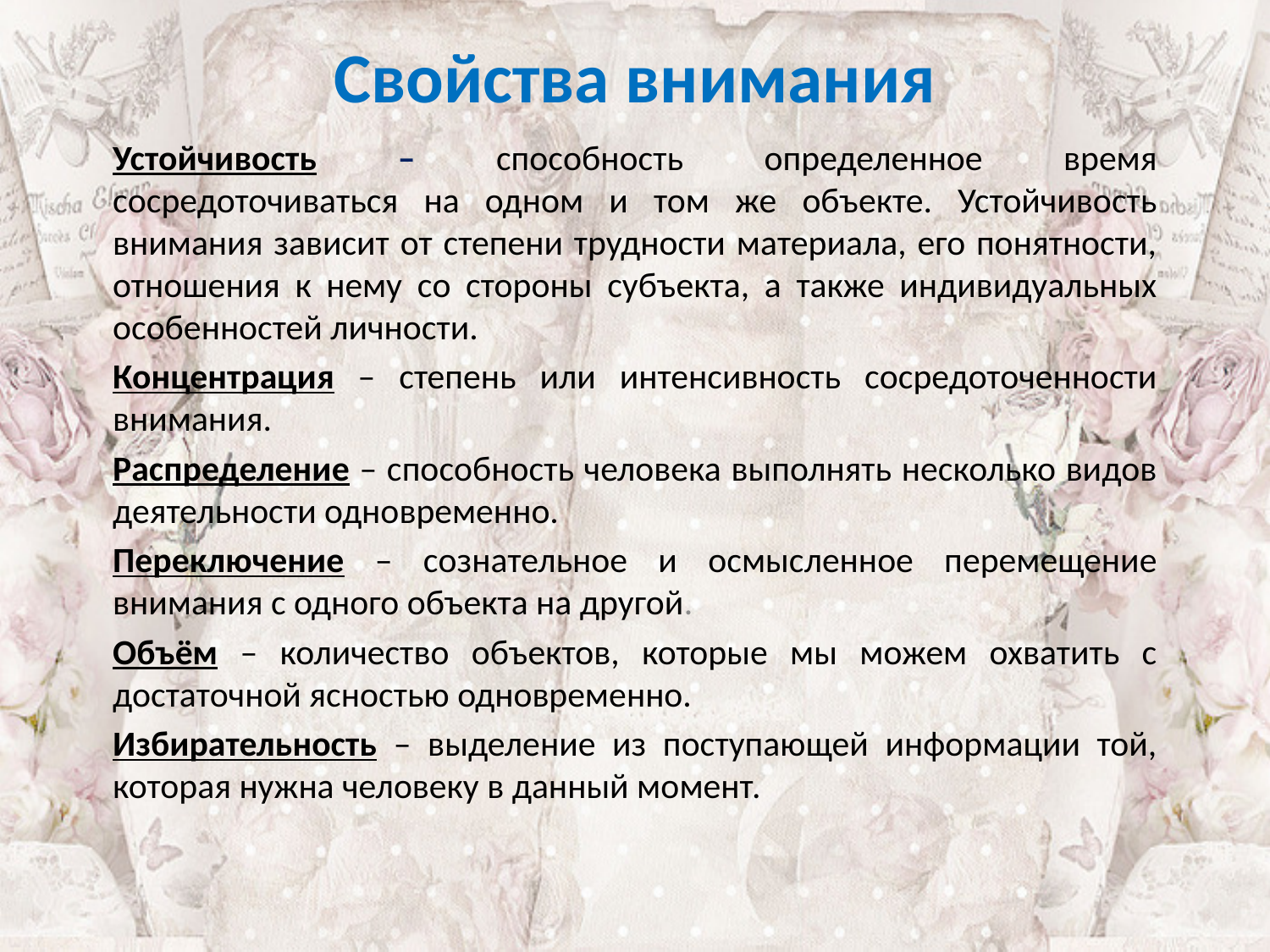

Свойства внимания
Устойчивость – способность определенное время сосредоточиваться на одном и том же объекте. Устойчивость внимания зависит от степени трудности материала, его понятности, отношения к нему со стороны субъекта, а также индивидуальных особенностей личности.
Концентрация – степень или интенсивность сосредоточенности внимания.
Распределение – способность человека выполнять несколько видов деятельности одновременно.
Переключение – сознательное и осмысленное перемещение внимания с одного объекта на другой.
Объём – количество объектов, которые мы можем охватить с достаточной ясностью одновременно.
Избирательность – выделение из поступающей информации той, которая нужна человеку в данный момент.